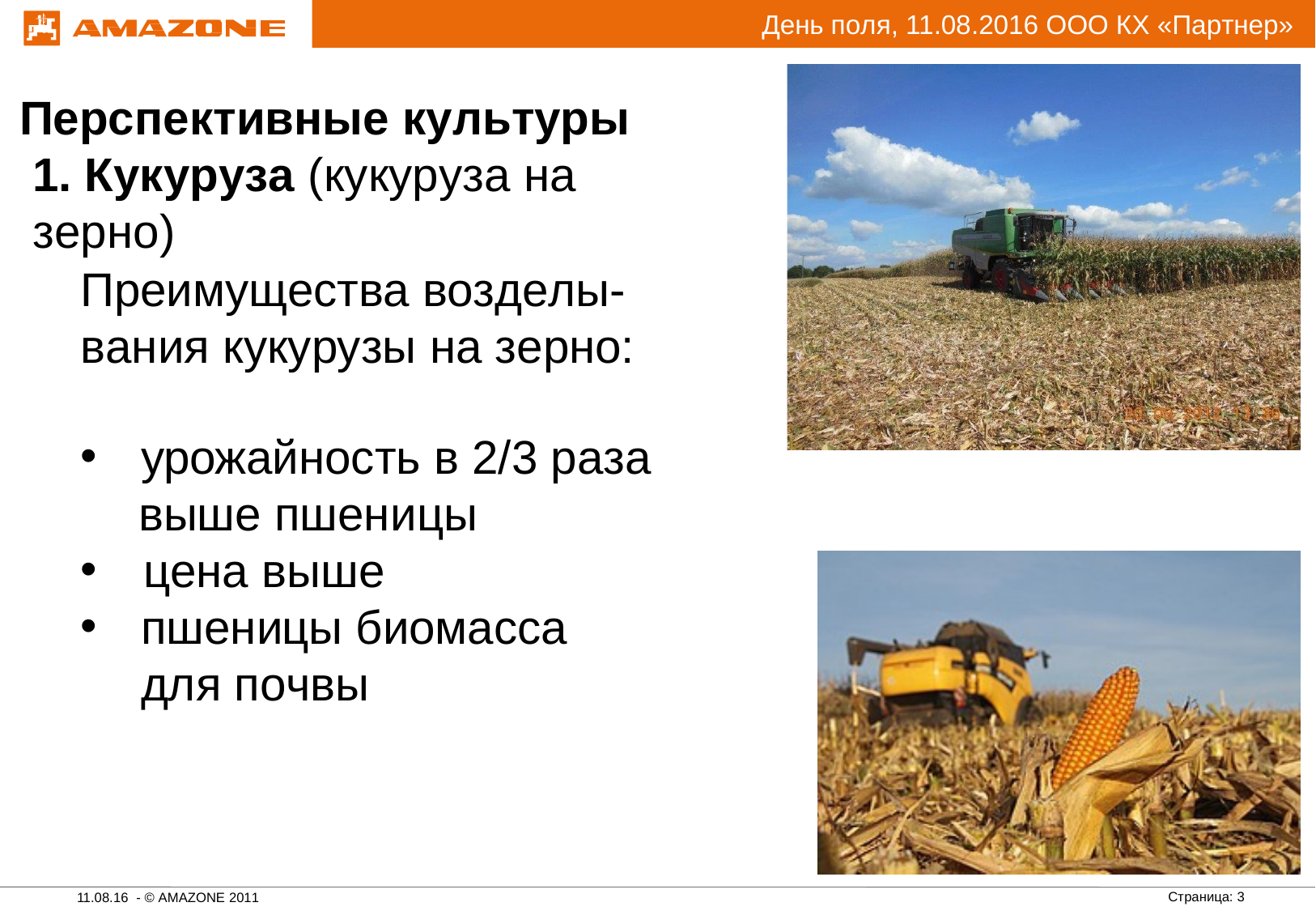

День поля, 11.08.2016 ООО КХ «Партнер»

Перспективные культуры
1. Кукуруза (кукуруза на зерно)
Преимущества возделы- вания кукурузы на зерно:
•
урожайность в 2/3 раза выше пшеницы
цена выше пшеницы биомасса для почвы
•
•

Страница: 3
11.08.16  - © AMAZONE 2011